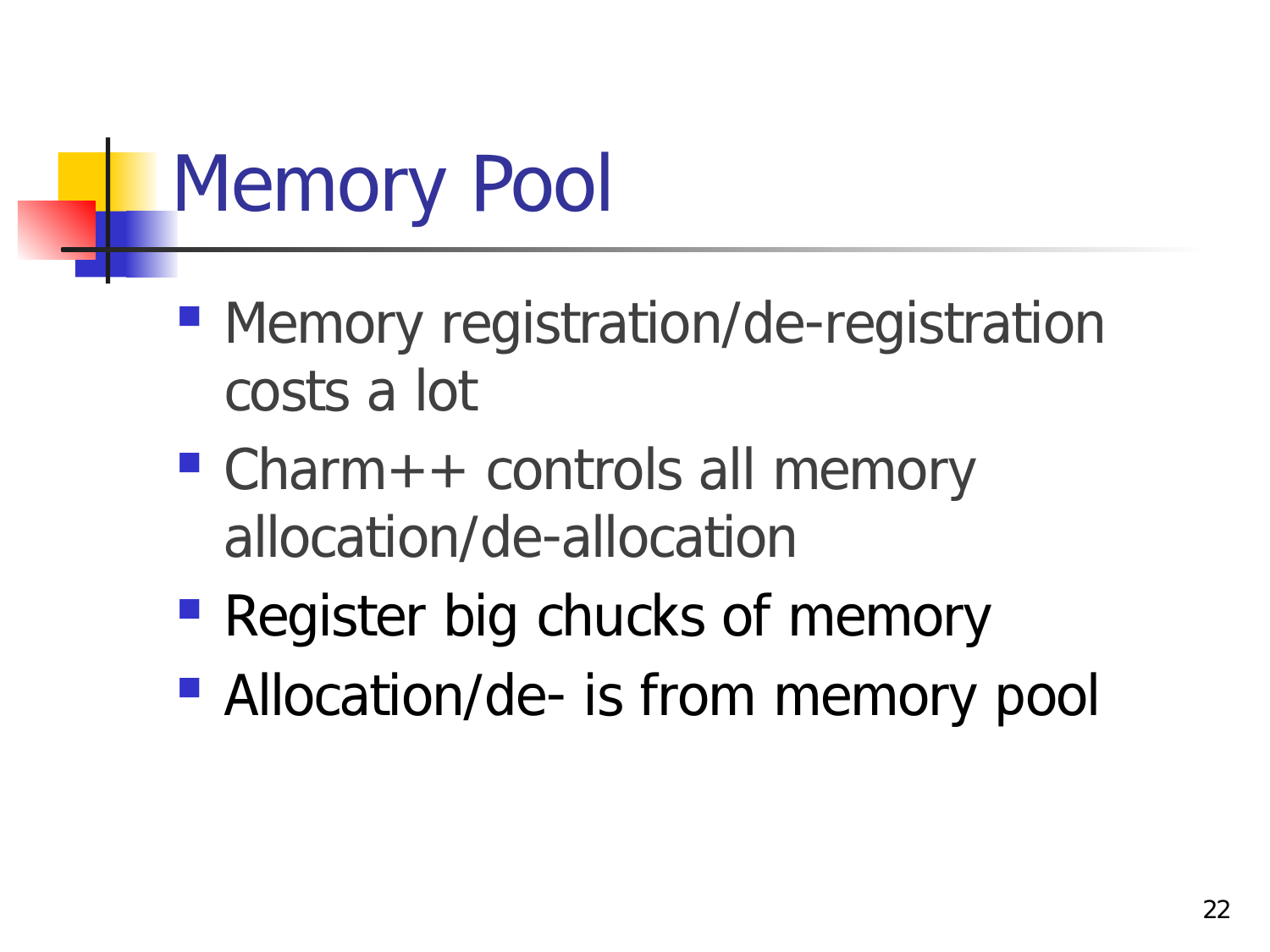

# Memory Pool
Memory registration/de-registration costs a lot
Charm++ controls all memory allocation/de-allocation
Register big chucks of memory
Allocation/de- is from memory pool

22